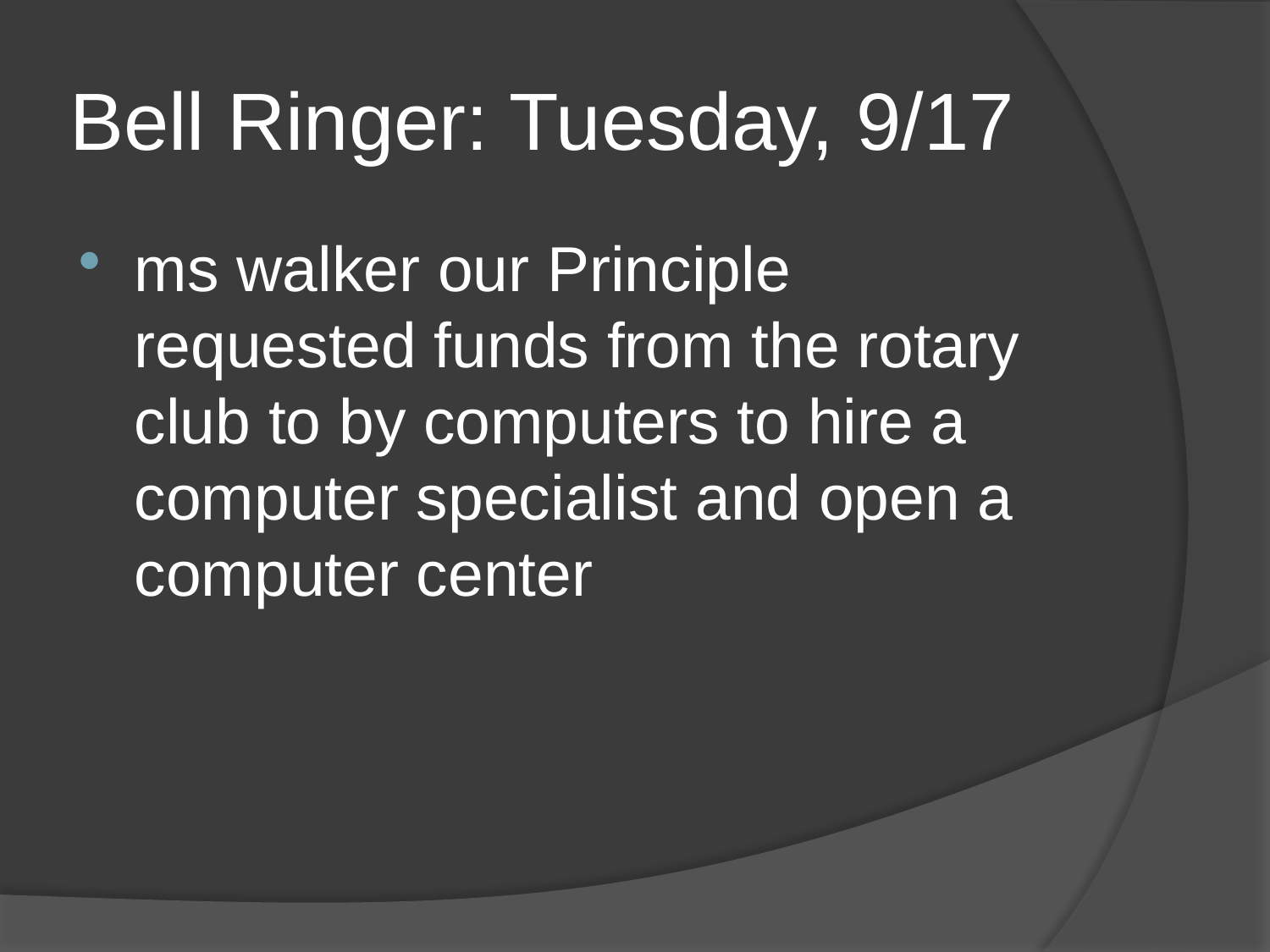

# Bell Ringer: Tuesday, 9/17
ms walker our Principle requested funds from the rotary club to by computers to hire a computer specialist and open a computer center